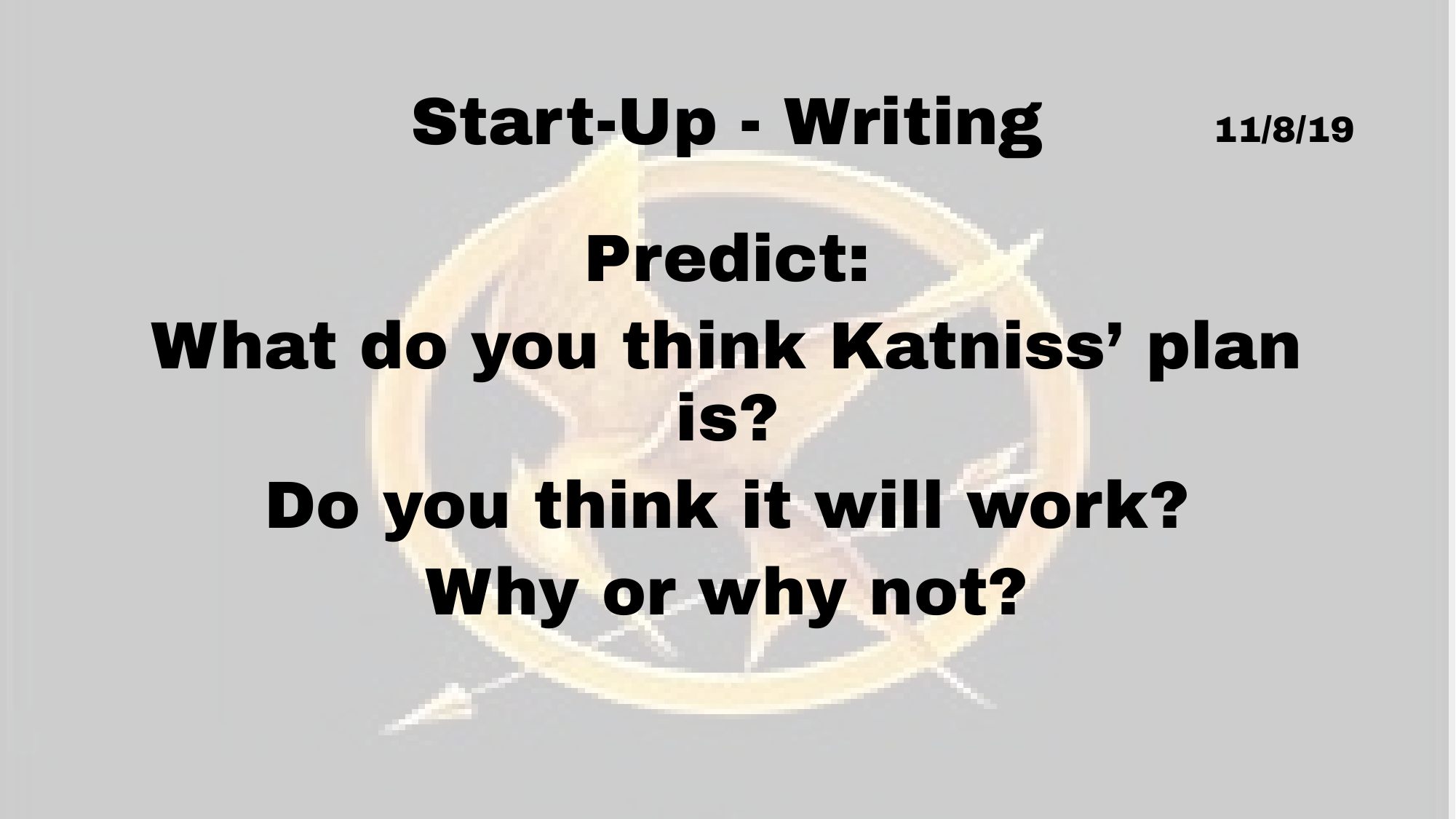

# Start-Up - Writing
11/8/19
Predict:
What do you think Katniss’ plan is?
Do you think it will work?
Why or why not?